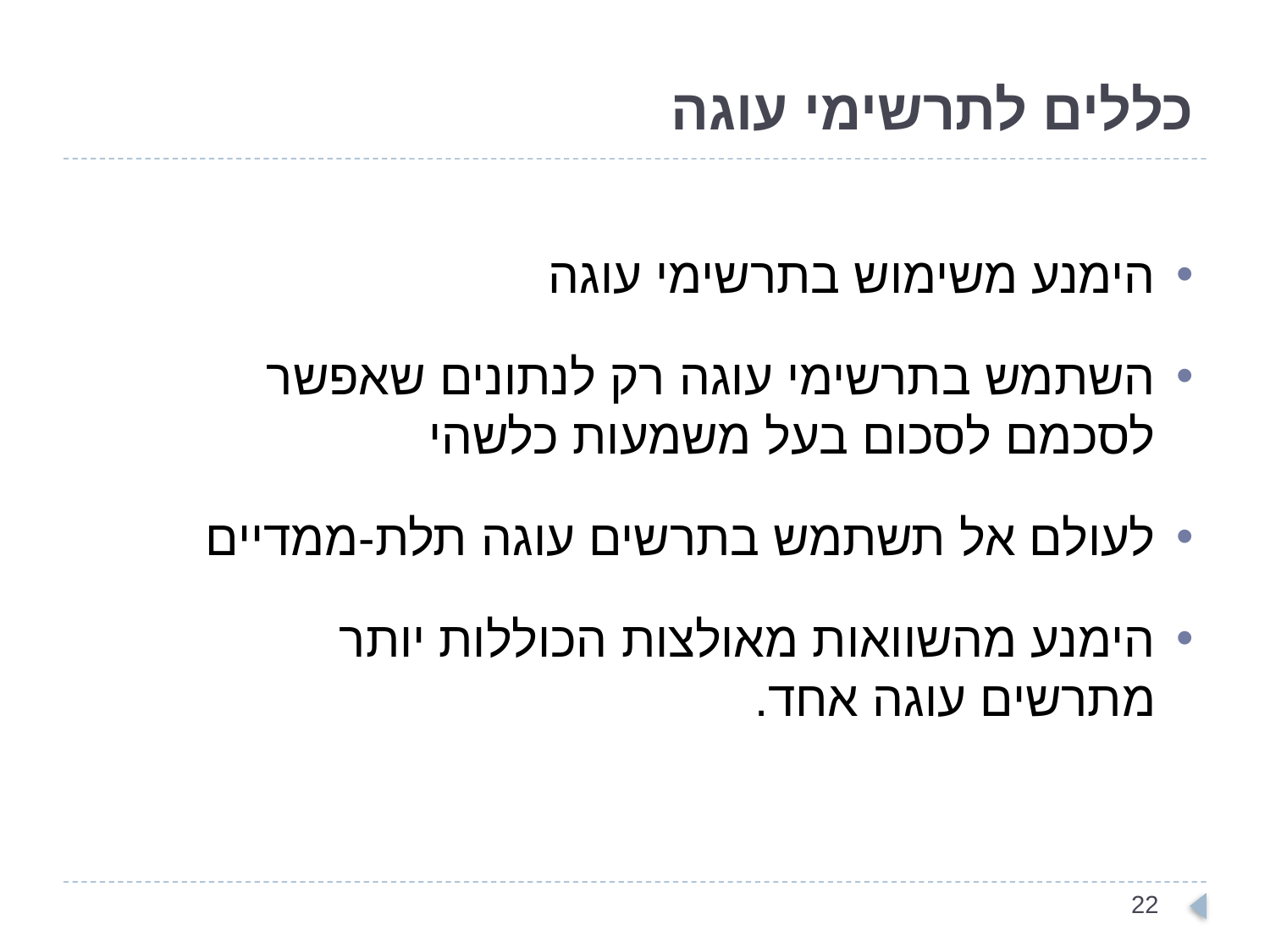

# כללים לתרשימי עוגה
הימנע משימוש בתרשימי עוגה
השתמש בתרשימי עוגה רק לנתונים שאפשר לסכמם לסכום בעל משמעות כלשהי
לעולם אל תשתמש בתרשים עוגה תלת-ממדיים
הימנע מהשוואות מאולצות הכוללות יותר מתרשים עוגה אחד.

22